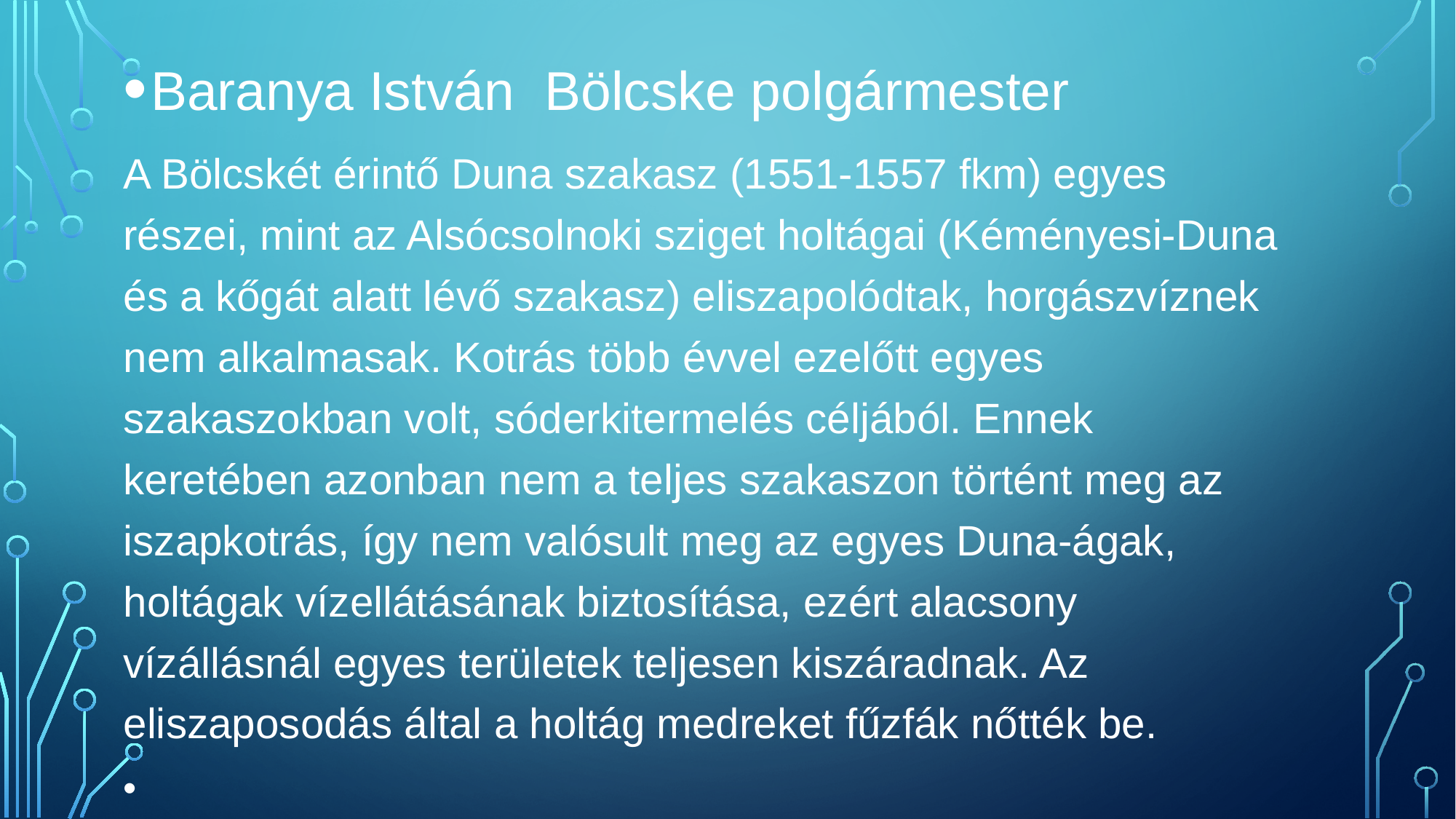

Baranya István  Bölcske polgármester
A Bölcskét érintő Duna szakasz (1551-1557 fkm) egyes részei, mint az Alsócsolnoki sziget holtágai (Kéményesi-Duna és a kőgát alatt lévő szakasz) eliszapolódtak, horgászvíznek nem alkalmasak. Kotrás több évvel ezelőtt egyes szakaszokban volt, sóderkitermelés céljából. Ennek keretében azonban nem a teljes szakaszon történt meg az iszapkotrás, így nem valósult meg az egyes Duna-ágak, holtágak vízellátásának biztosítása, ezért alacsony vízállásnál egyes területek teljesen kiszáradnak. Az eliszaposodás által a holtág medreket fűzfák nőtték be.